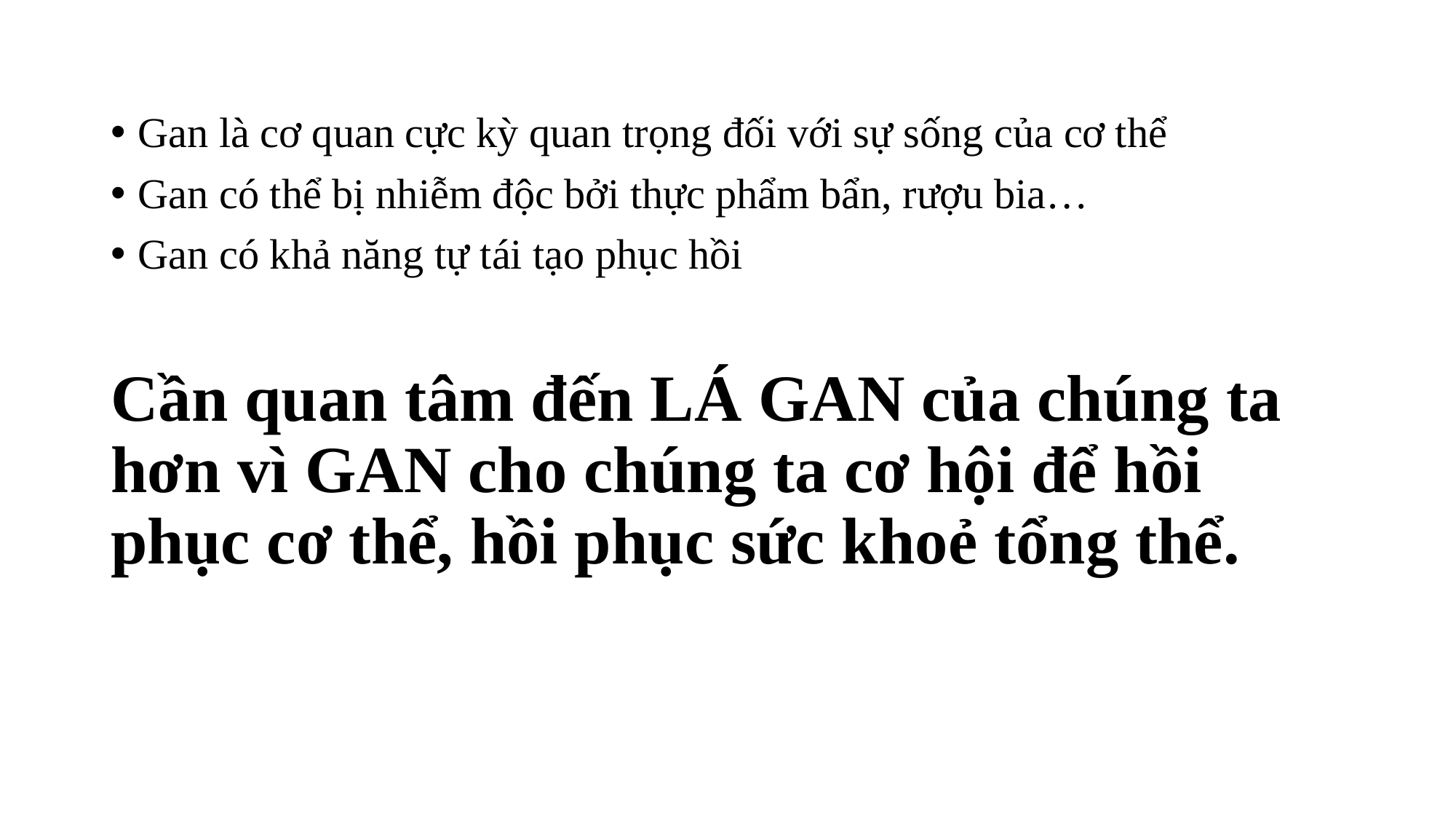

Gan là cơ quan cực kỳ quan trọng đối với sự sống của cơ thể
Gan có thể bị nhiễm độc bởi thực phẩm bẩn, rượu bia…
Gan có khả năng tự tái tạo phục hồi
# Cần quan tâm đến LÁ GAN của chúng ta hơn vì GAN cho chúng ta cơ hội để hồi phục cơ thể, hồi phục sức khoẻ tổng thể.